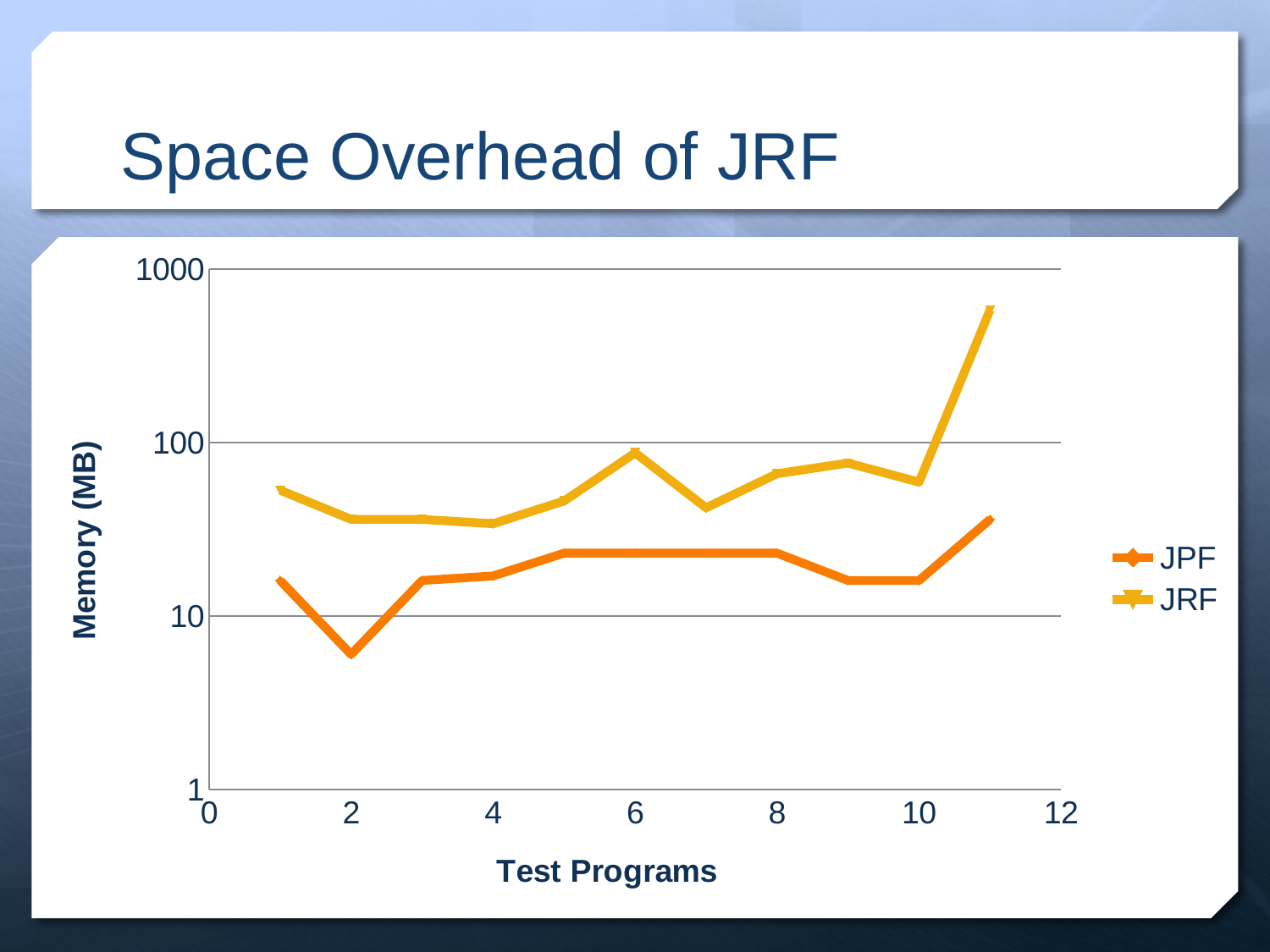

# Space Overhead of JRF

### Chart

| Category | JPF | JRF |
|---|---|---|